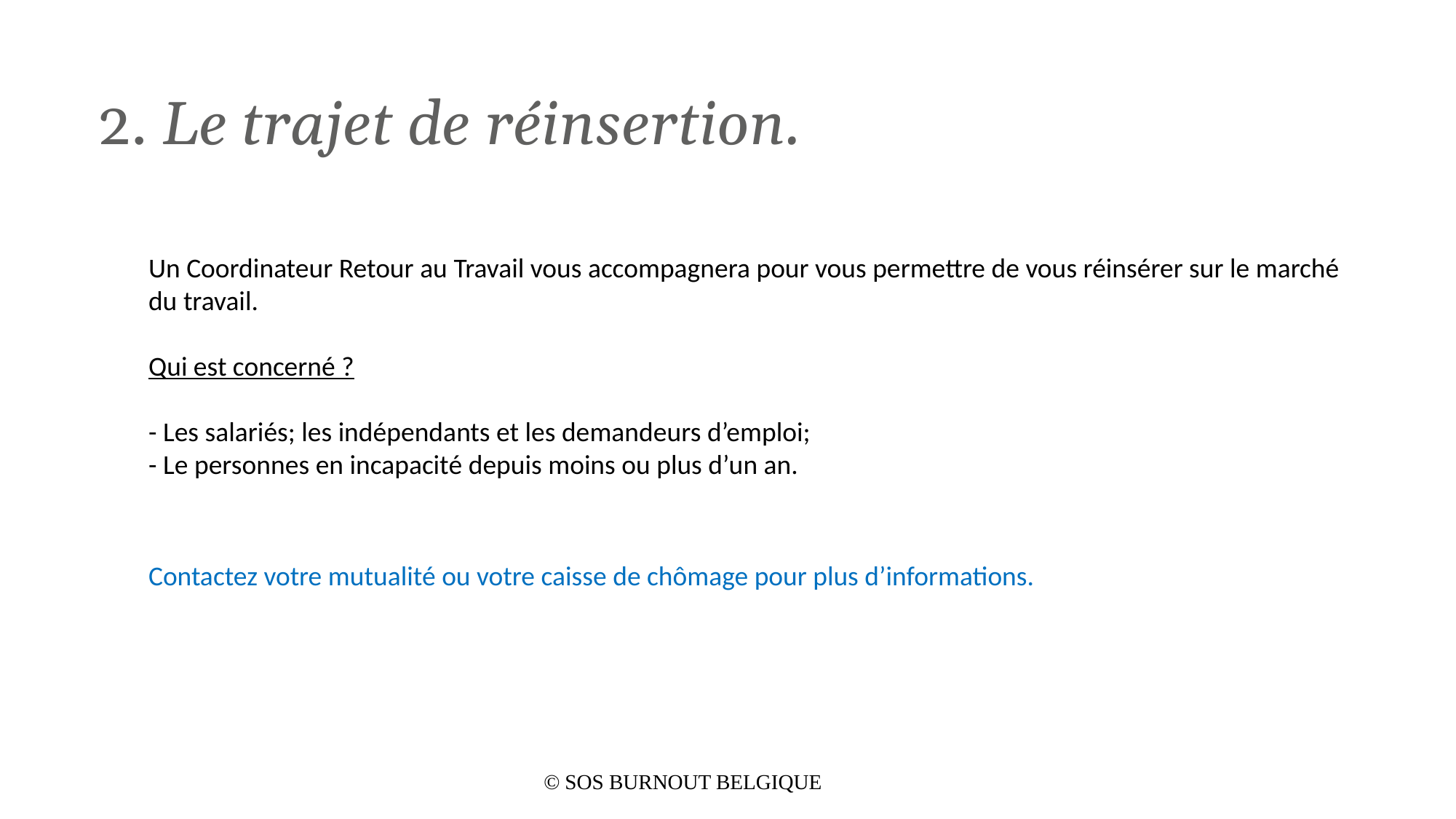

# 2. Le trajet de réinsertion.

Un Coordinateur Retour au Travail vous accompagnera pour vous permettre de vous réinsérer sur le marché du travail.
Qui est concerné ?

- Les salariés; les indépendants et les demandeurs d’emploi;
- Le personnes en incapacité depuis moins ou plus d’un an.

Contactez votre mutualité ou votre caisse de chômage pour plus d’informations.

© SOS BURNOUT BELGIQUE